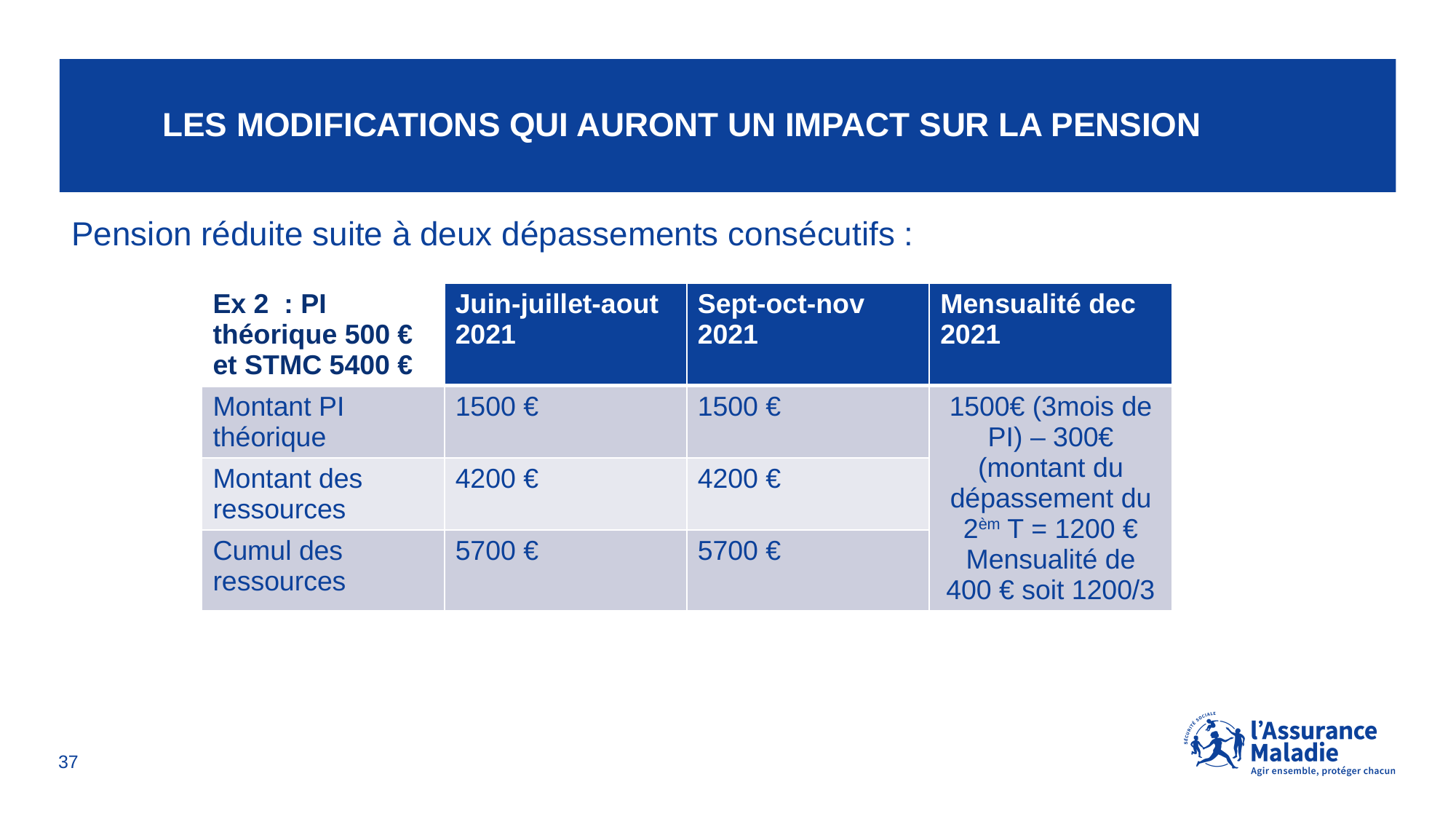

# Les modifications qui auront un impact sur La pension
Pension réduite suite à deux dépassements consécutifs :
| Ex 2 : PI théorique 500 € et STMC 5400 € | Juin-juillet-aout 2021 | Sept-oct-nov 2021 | Mensualité dec 2021 |
| --- | --- | --- | --- |
| Montant PI théorique | 1500 € | 1500 € | 1500€ (3mois de PI) – 300€ (montant du dépassement du 2èm T = 1200 € Mensualité de 400 € soit 1200/3 |
| Montant des ressources | 4200 € | 4200 € |  |
| Cumul des ressources | 5700 € | 5700 € |  |
37